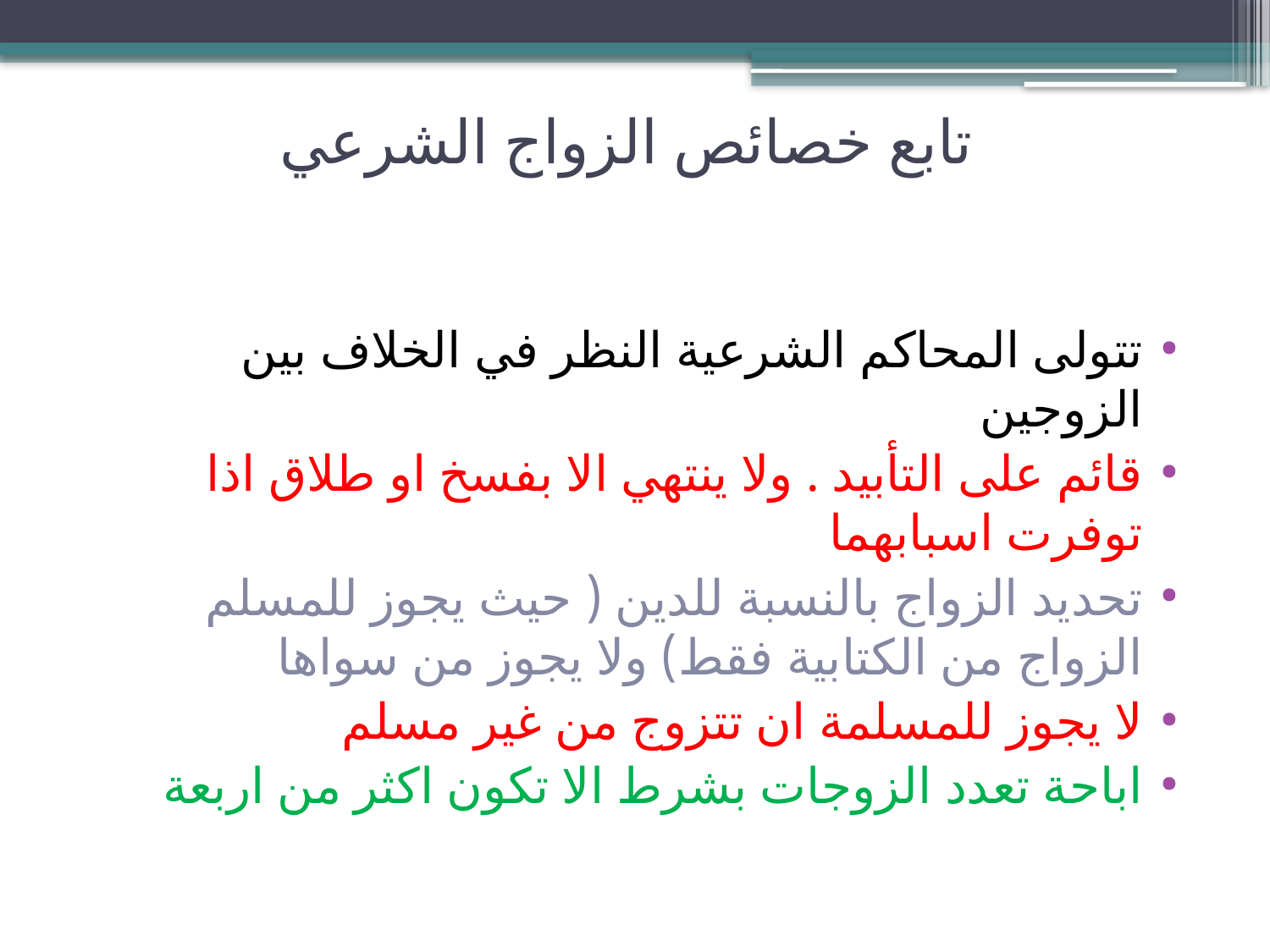

# تابع خصائص الزواج الشرعي
تتولى المحاكم الشرعية النظر في الخلاف بين الزوجين
قائم على التأبيد . ولا ينتهي الا بفسخ او طلاق اذا توفرت اسبابهما
تحديد الزواج بالنسبة للدين ( حيث يجوز للمسلم الزواج من الكتابية فقط) ولا يجوز من سواها
لا يجوز للمسلمة ان تتزوج من غير مسلم
اباحة تعدد الزوجات بشرط الا تكون اكثر من اربعة